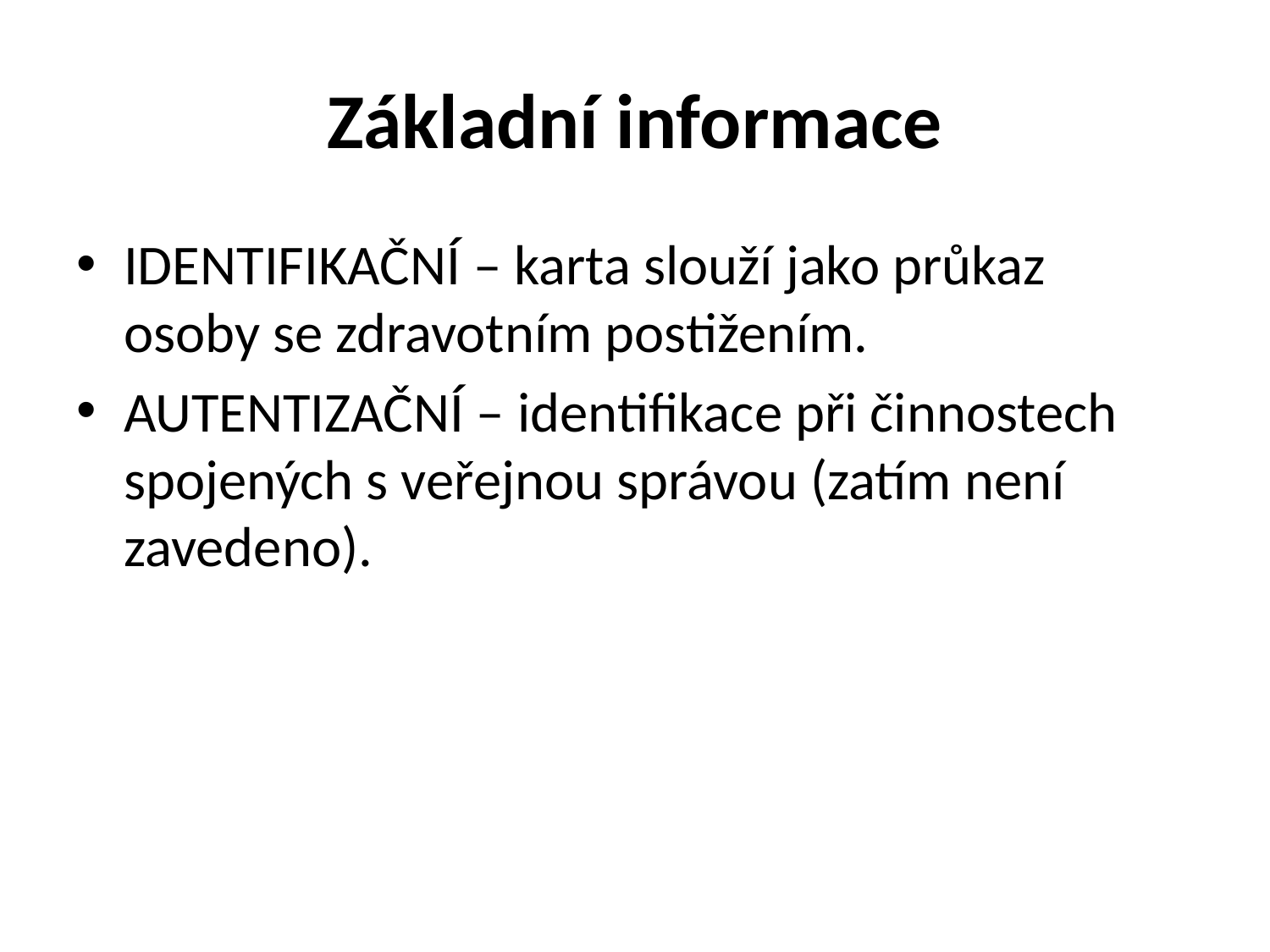

# Základní informace
IDENTIFIKAČNÍ – karta slouží jako průkaz osoby se zdravotním postižením.
AUTENTIZAČNÍ – identifikace při činnostech spojených s veřejnou správou (zatím není zavedeno).